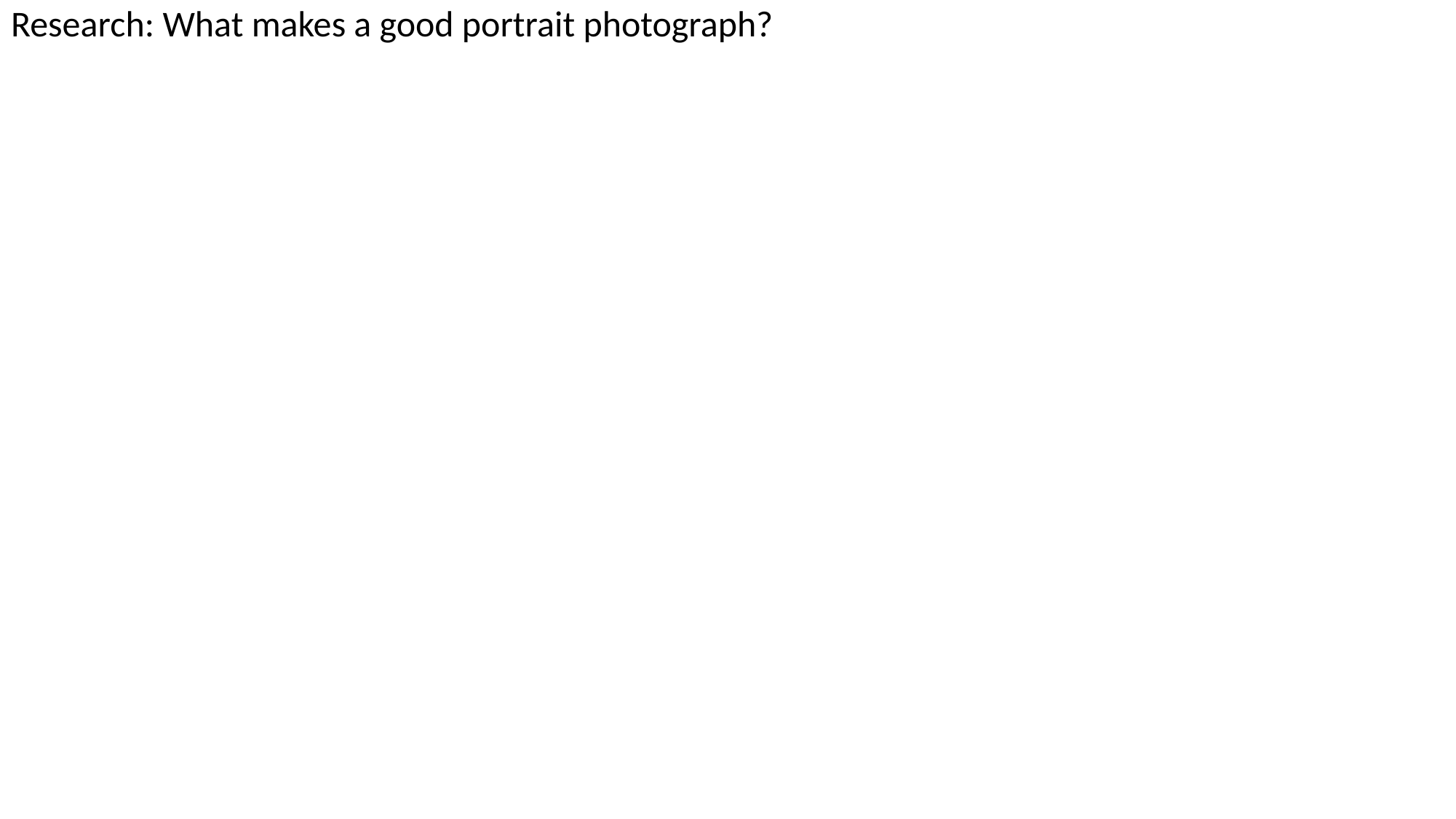

# Research: What makes a good portrait photograph?